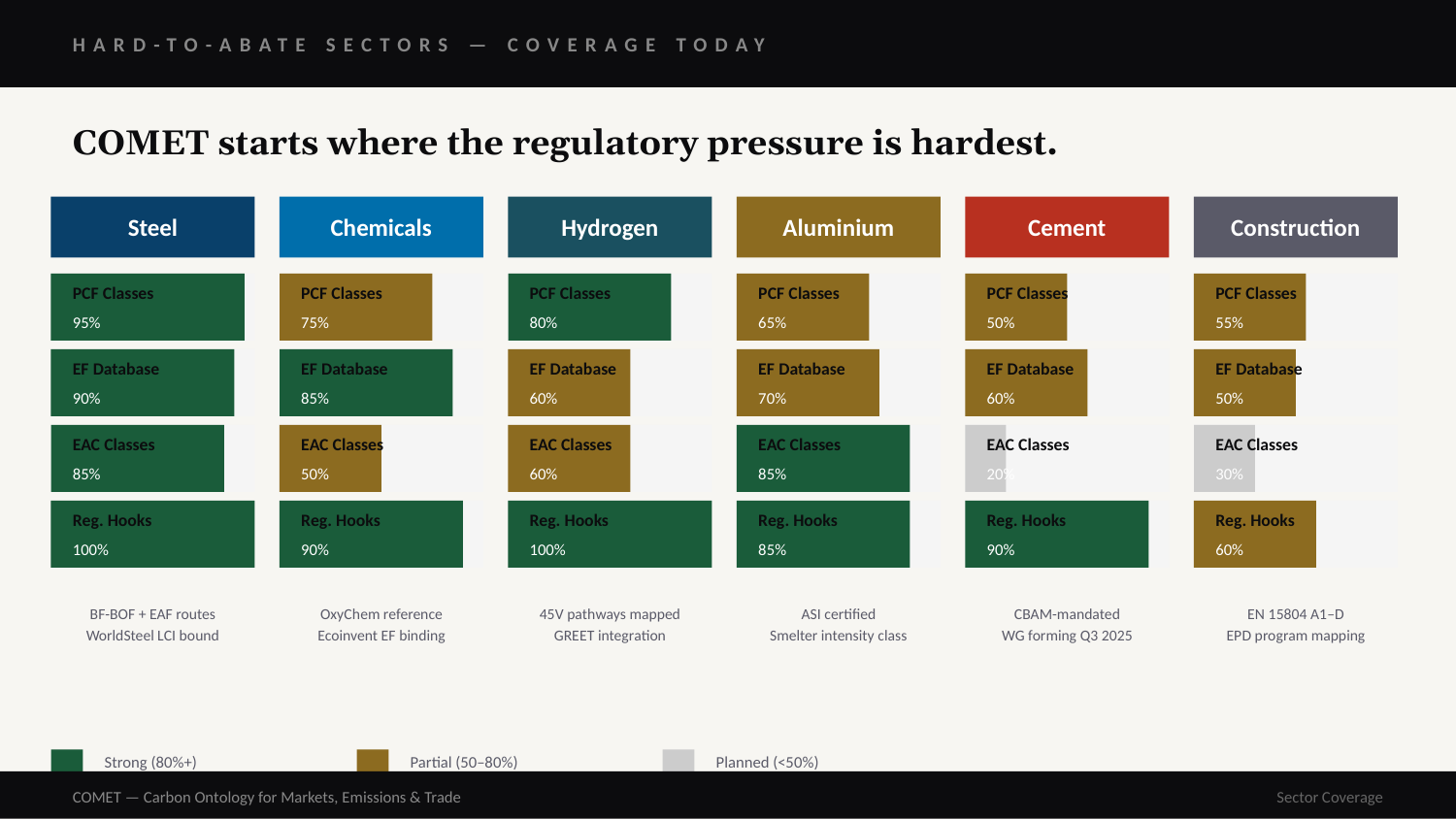

HARD-TO-ABATE SECTORS — COVERAGE TODAY
COMET starts where the regulatory pressure is hardest.

Steel

Chemicals

Hydrogen

Aluminium

Cement

Construction

PCF Classes
PCF Classes
PCF Classes
PCF Classes
PCF Classes
PCF Classes
95%
75%
80%
65%
50%
55%

EF Database
EF Database
EF Database
EF Database
EF Database
EF Database
90%
85%
60%
70%
60%
50%

EAC Classes
EAC Classes
EAC Classes
EAC Classes
EAC Classes
EAC Classes
85%
50%
60%
85%
20%
30%

Reg. Hooks
Reg. Hooks
Reg. Hooks
Reg. Hooks
Reg. Hooks
Reg. Hooks
100%
90%
100%
85%
90%
60%
BF-BOF + EAF routes
WorldSteel LCI bound
OxyChem reference
Ecoinvent EF binding
45V pathways mapped
GREET integration
ASI certified
Smelter intensity class
CBAM-mandated
WG forming Q3 2025
EN 15804 A1–D
EPD program mapping
Strong (80%+)
Partial (50–80%)
Planned (<50%)

COMET — Carbon Ontology for Markets, Emissions & Trade
Sector Coverage